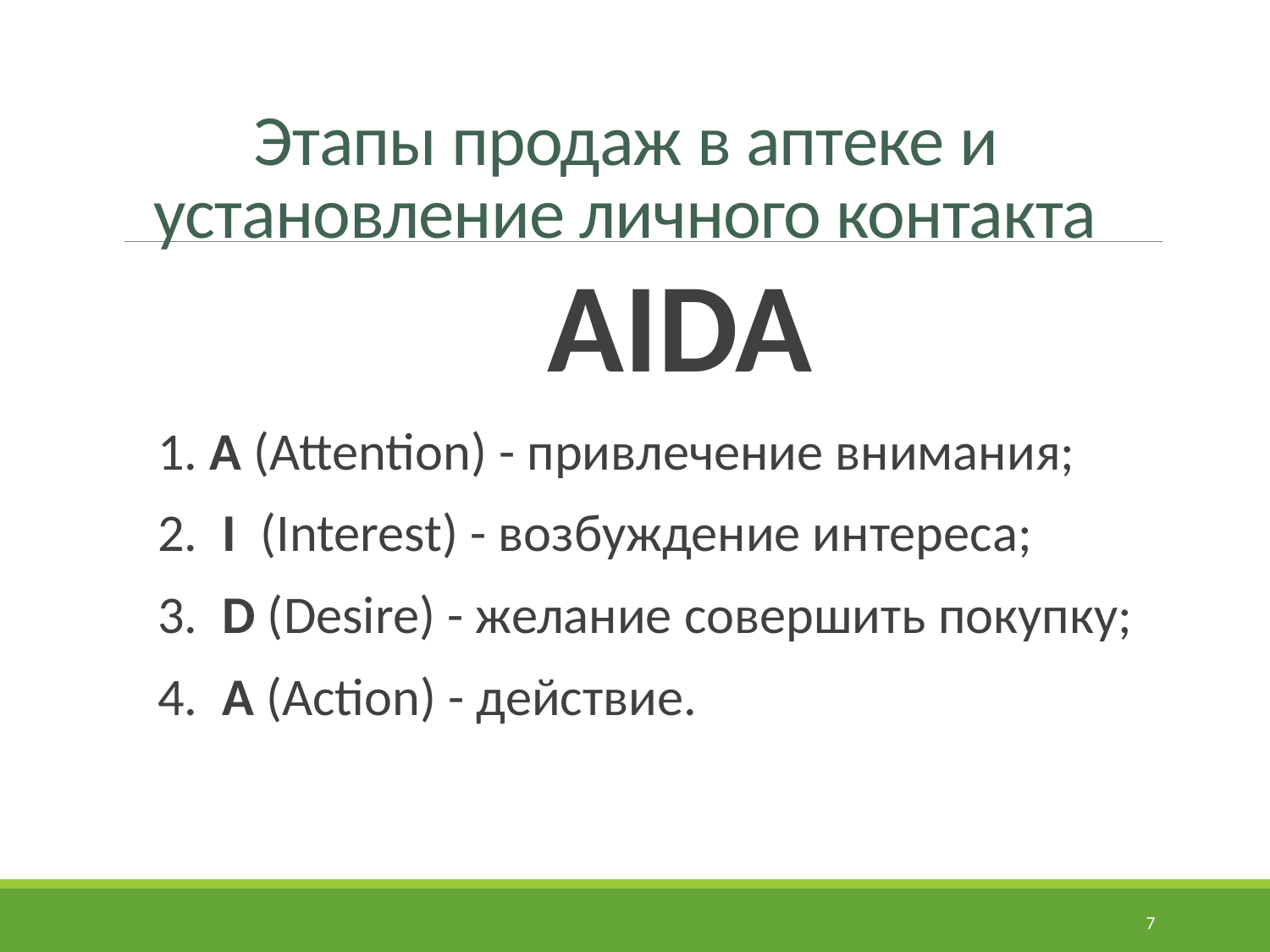

# Этапы продаж в аптеке и установление личного контакта
AIDA
1. А (Attention) - привлечение внимания;
2.  I  (Interest) - возбуждение интереса;
3.  D (Desire) - желание совершить покупку;
4.  A (Action) - действие.

7